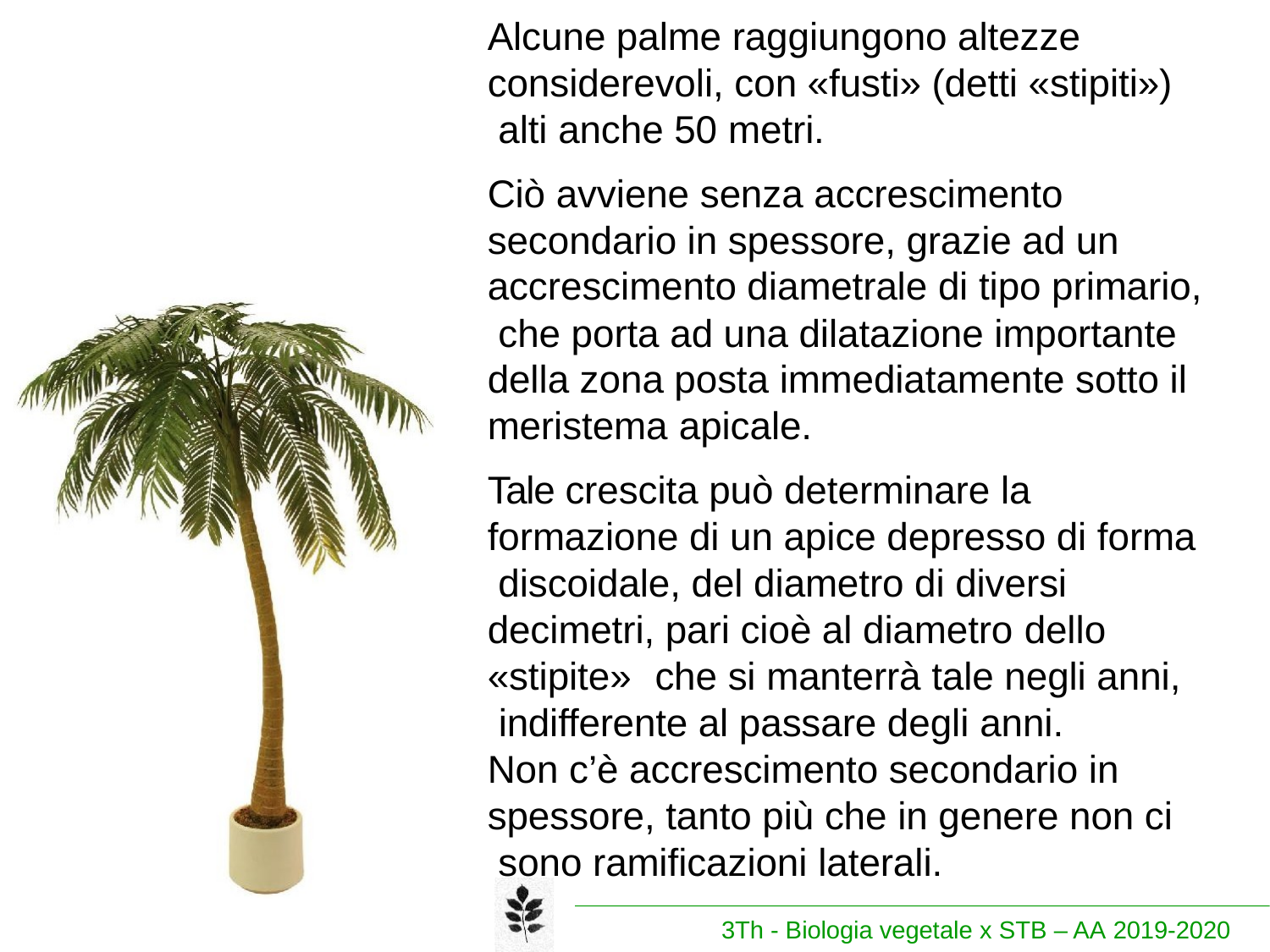

Alcune palme raggiungono altezze  considerevoli, con «fusti» (detti «stipiti»)  alti anche 50 metri.
Ciò avviene senza accrescimento  secondario in spessore, grazie ad un  accrescimento diametrale di tipo primario,  che porta ad una dilatazione importante  della zona posta immediatamente sotto il  meristema apicale.
Tale crescita può determinare la  formazione di un apice depresso di forma  discoidale, del diametro di diversi  decimetri, pari cioè al diametro dello
«stipite»	che si manterrà tale negli anni,  indifferente al passare degli anni.
Non c’è accrescimento secondario in  spessore, tanto più che in genere non ci  sono ramificazioni laterali.

3Th - Biologia vegetale x STB – AA 2019-2020